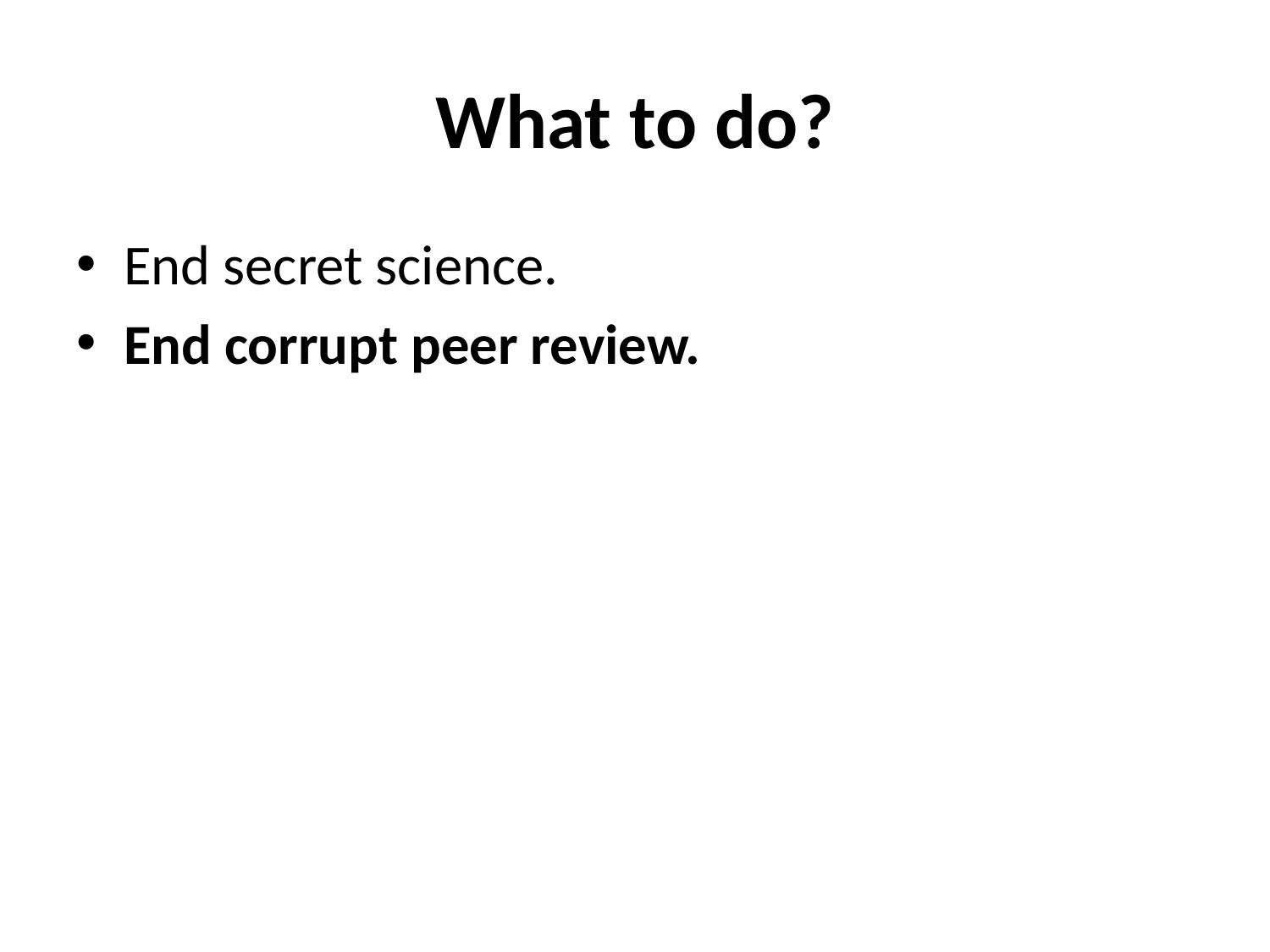

# What to do?
End secret science.
End corrupt peer review.